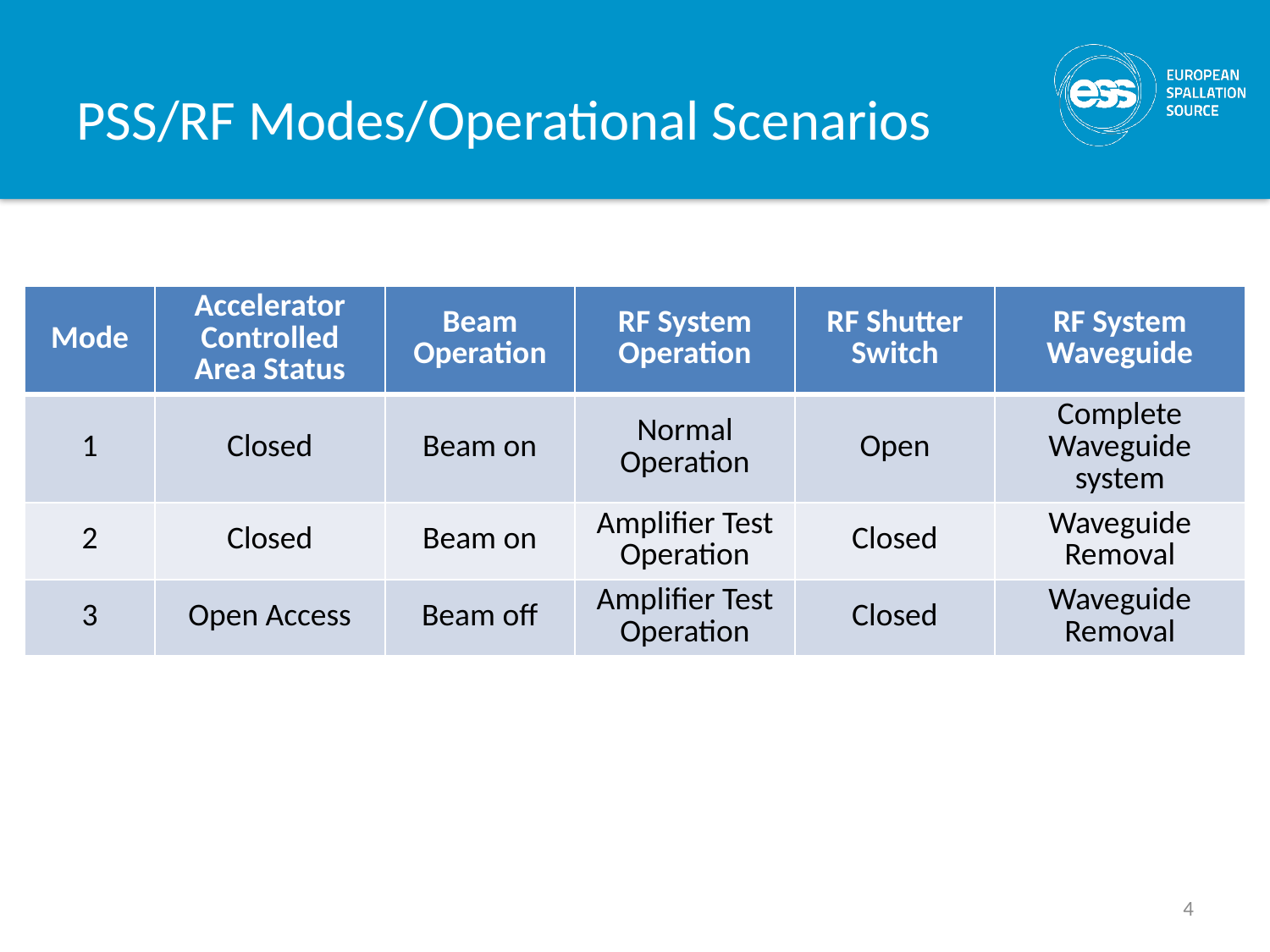

# PSS/RF Modes/Operational Scenarios
| Mode | Accelerator Controlled Area Status | Beam Operation | RF System Operation | RF Shutter Switch | RF System Waveguide |
| --- | --- | --- | --- | --- | --- |
| 1 | Closed | Beam on | Normal Operation | Open | Complete Waveguide system |
| 2 | Closed | Beam on | Amplifier Test Operation | Closed | Waveguide Removal |
| 3 | Open Access | Beam off | Amplifier Test Operation | Closed | Waveguide Removal |
4